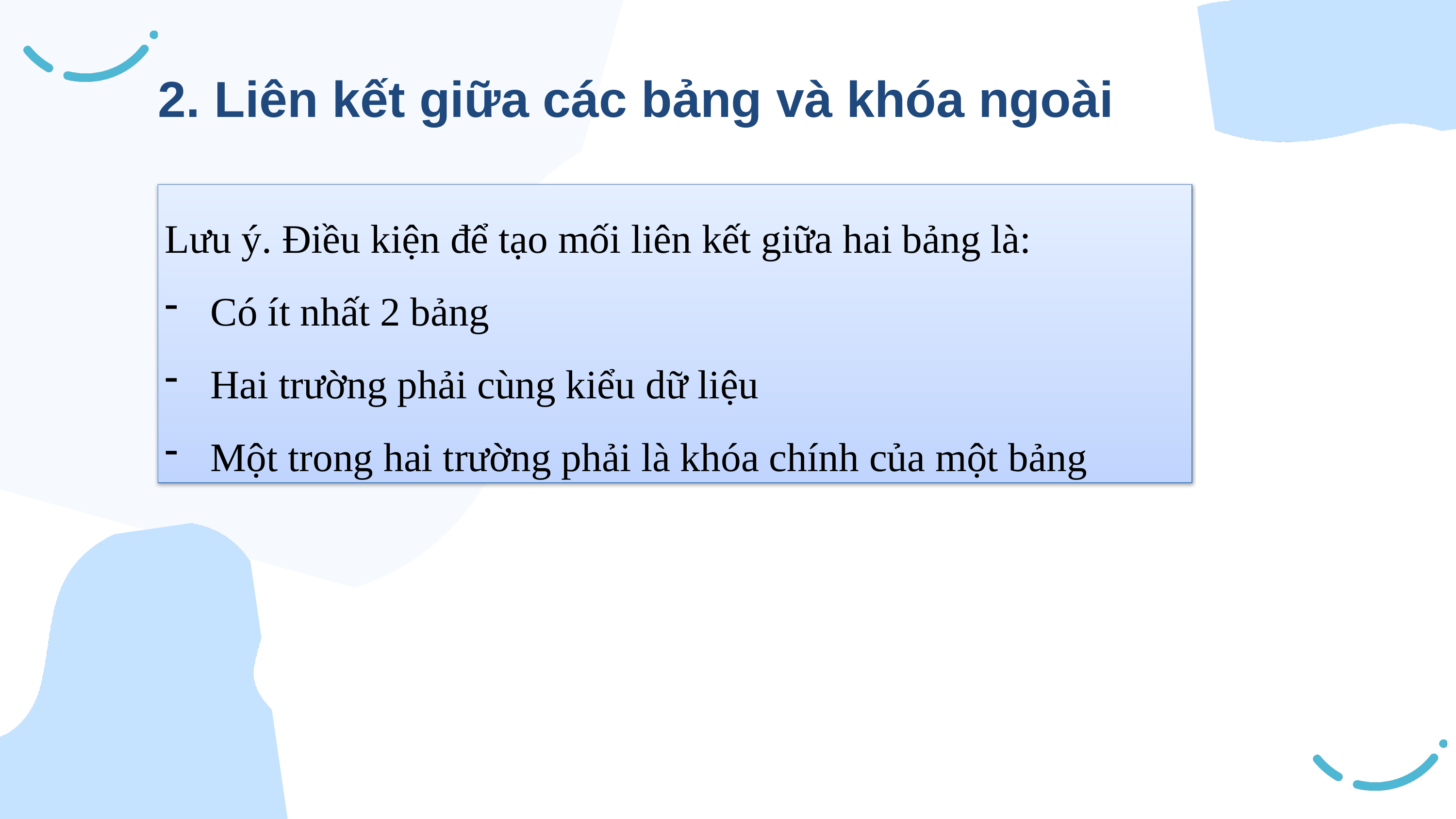

2. Liên kết giữa các bảng và khóa ngoài
Lưu ý. Điều kiện để tạo mối liên kết giữa hai bảng là:
Có ít nhất 2 bảng
Hai trường phải cùng kiểu dữ liệu
Một trong hai trường phải là khóa chính của một bảng